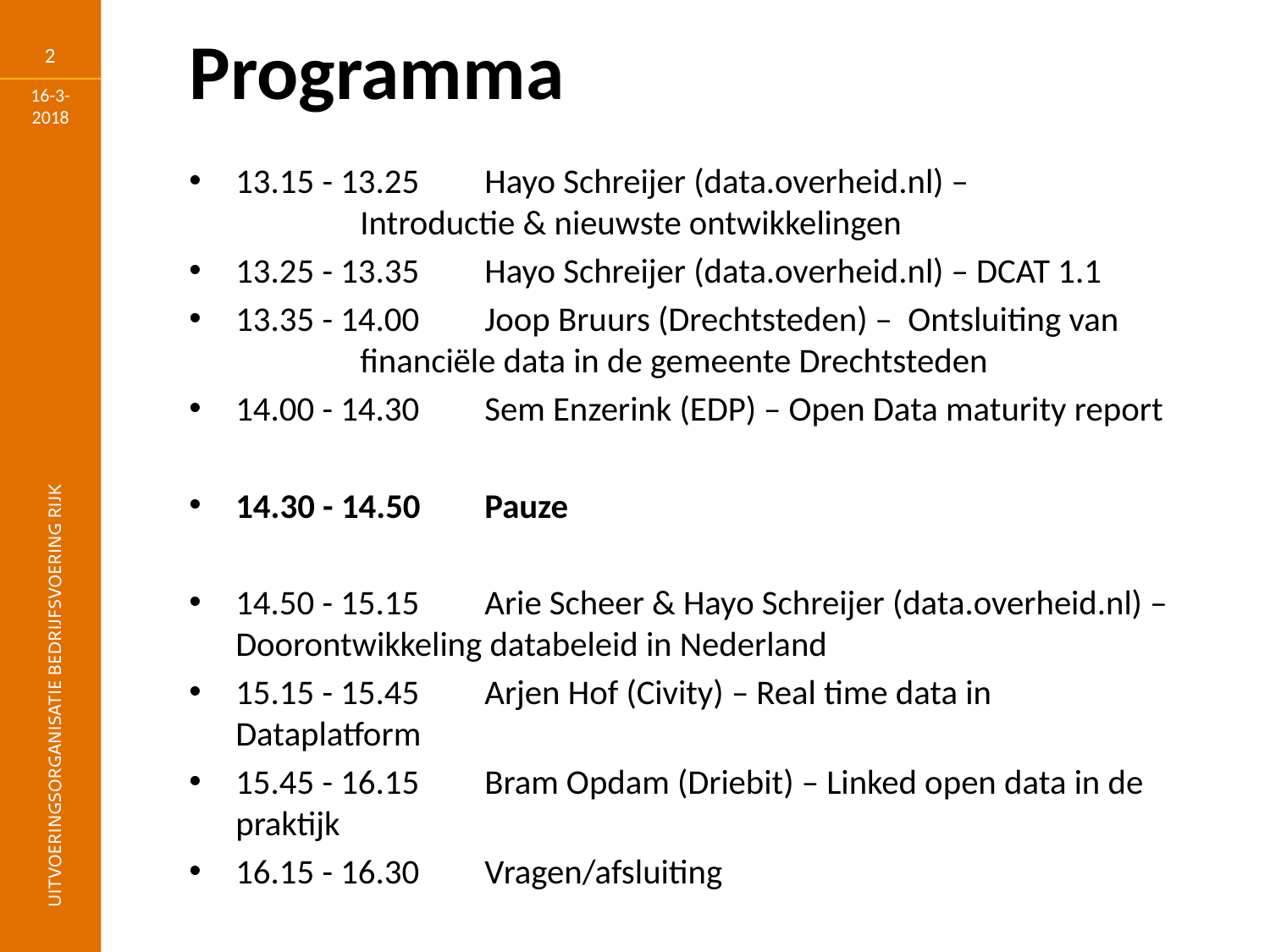

2
# Programma
16-3-2018
13.15 - 13.25 	Hayo Schreijer (data.overheid.nl) –
				Introductie & nieuwste ontwikkelingen
13.25 - 13.35 	Hayo Schreijer (data.overheid.nl) – DCAT 1.1
13.35 - 14.00 	Joop Bruurs (Drechtsteden) –  Ontsluiting van 					financiële data in de gemeente Drechtsteden
14.00 - 14.30 	Sem Enzerink (EDP) – Open Data maturity report

14.30 - 14.50	Pauze

14.50 - 15.15 	Arie Scheer & Hayo Schreijer (data.overheid.nl) – 				Doorontwikkeling databeleid in Nederland
15.15 - 15.45 	Arjen Hof (Civity) – Real time data in Dataplatform
15.45 - 16.15 	Bram Opdam (Driebit) – Linked open data in de 					praktijk
16.15 - 16.30	Vragen/afsluiting